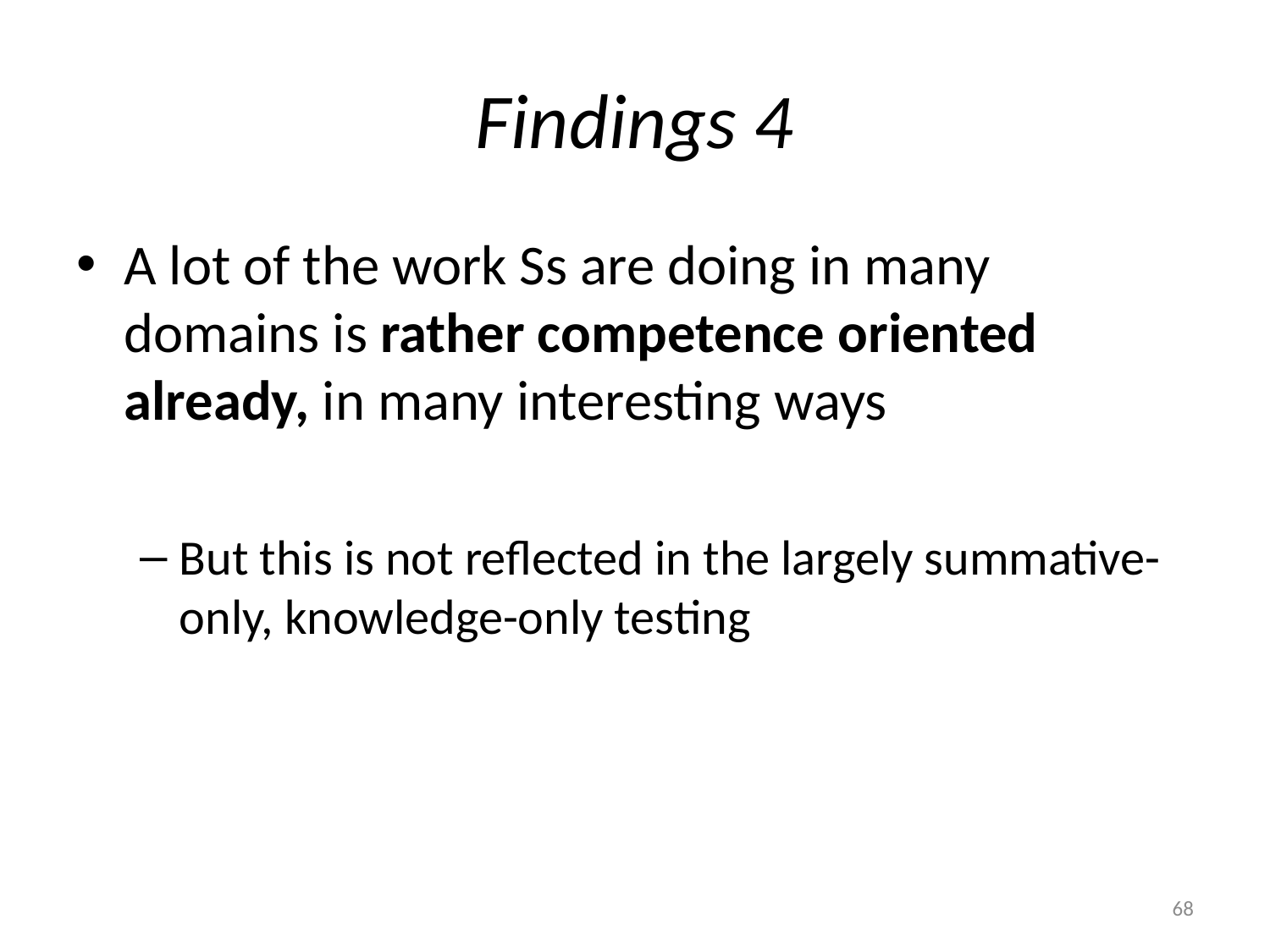

# Findings 4
A lot of the work Ss are doing in many domains is rather competence oriented already, in many interesting ways

But this is not reflected in the largely summative-only, knowledge-only testing

68